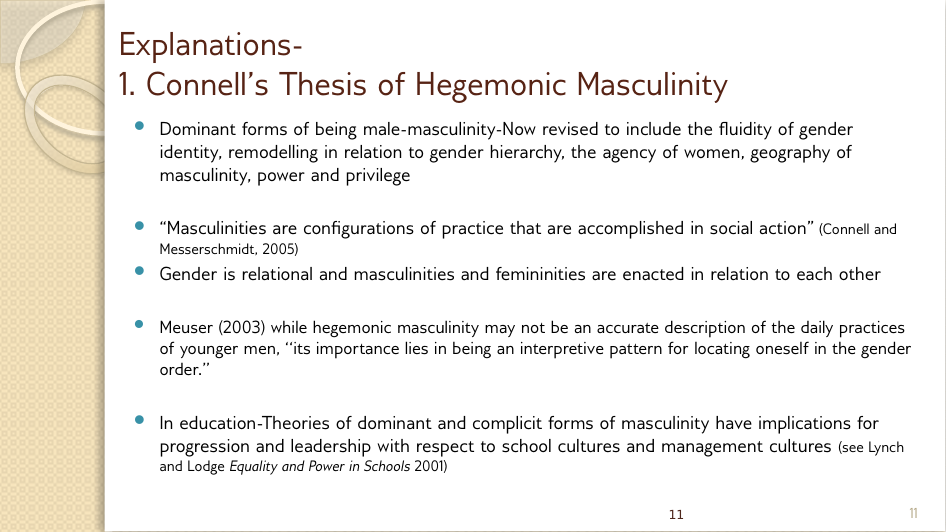

# Explanations- 1. Connell’s Thesis of Hegemonic Masculinity
Dominant forms of being male-masculinity-Now revised to include the fluidity of gender identity, remodelling in relation to gender hierarchy, the agency of women, geography of masculinity, power and privilege

“Masculinities are configurations of practice that are accomplished in social action” (Connell and Messerschmidt, 2005)
Gender is relational and masculinities and femininities are enacted in relation to each other

Meuser (2003) while hegemonic masculinity may not be an accurate description of the daily practices of younger men, ‘‘its importance lies in being an interpretive pattern for locating oneself in the gender order.’’

In education-Theories of dominant and complicit forms of masculinity have implications for progression and leadership with respect to school cultures and management cultures (see Lynch and Lodge Equality and Power in Schools 2001)

11
11